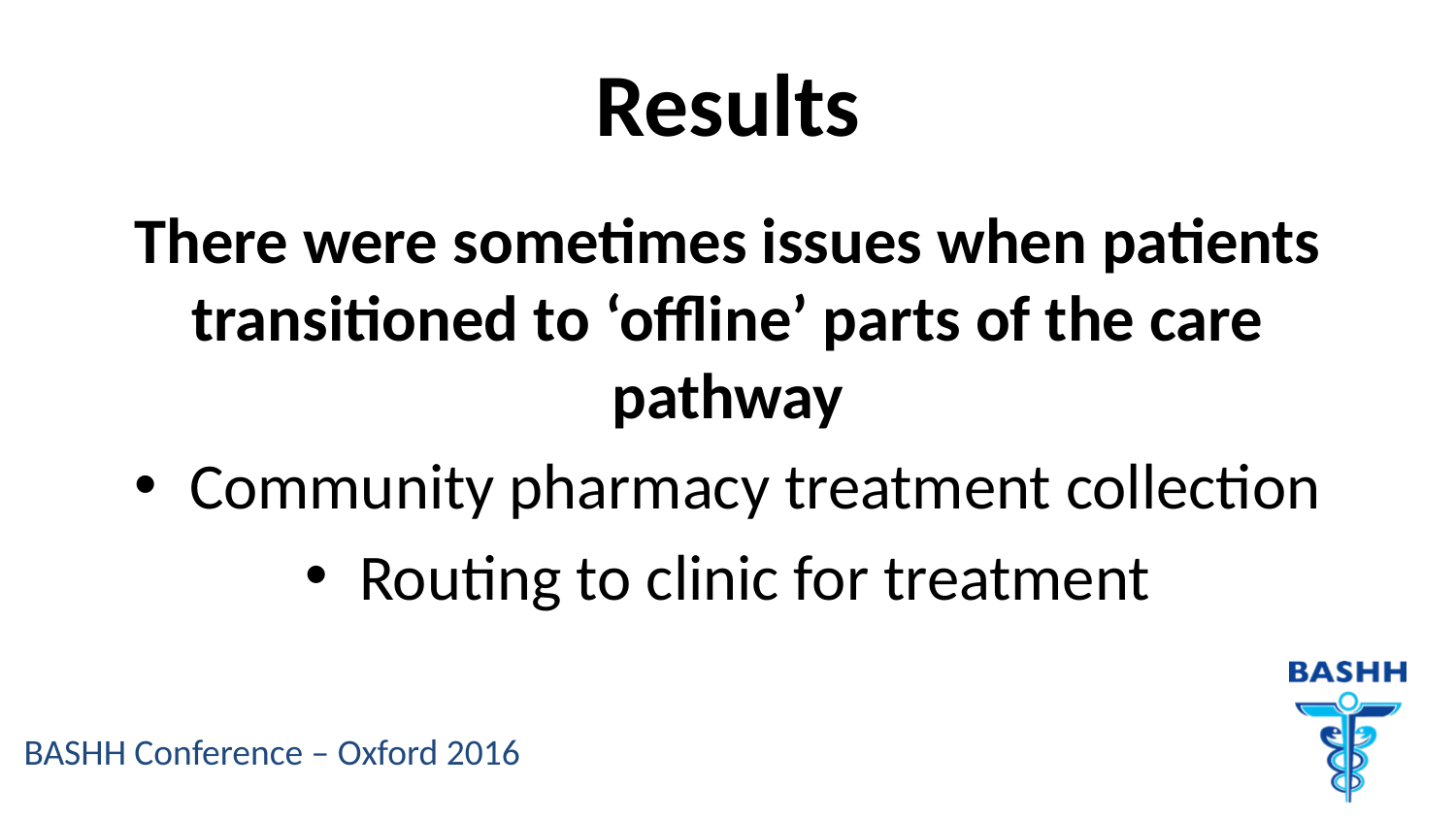

# Results
There were sometimes issues when patients transitioned to ‘offline’ parts of the care pathway
Community pharmacy treatment collection
Routing to clinic for treatment